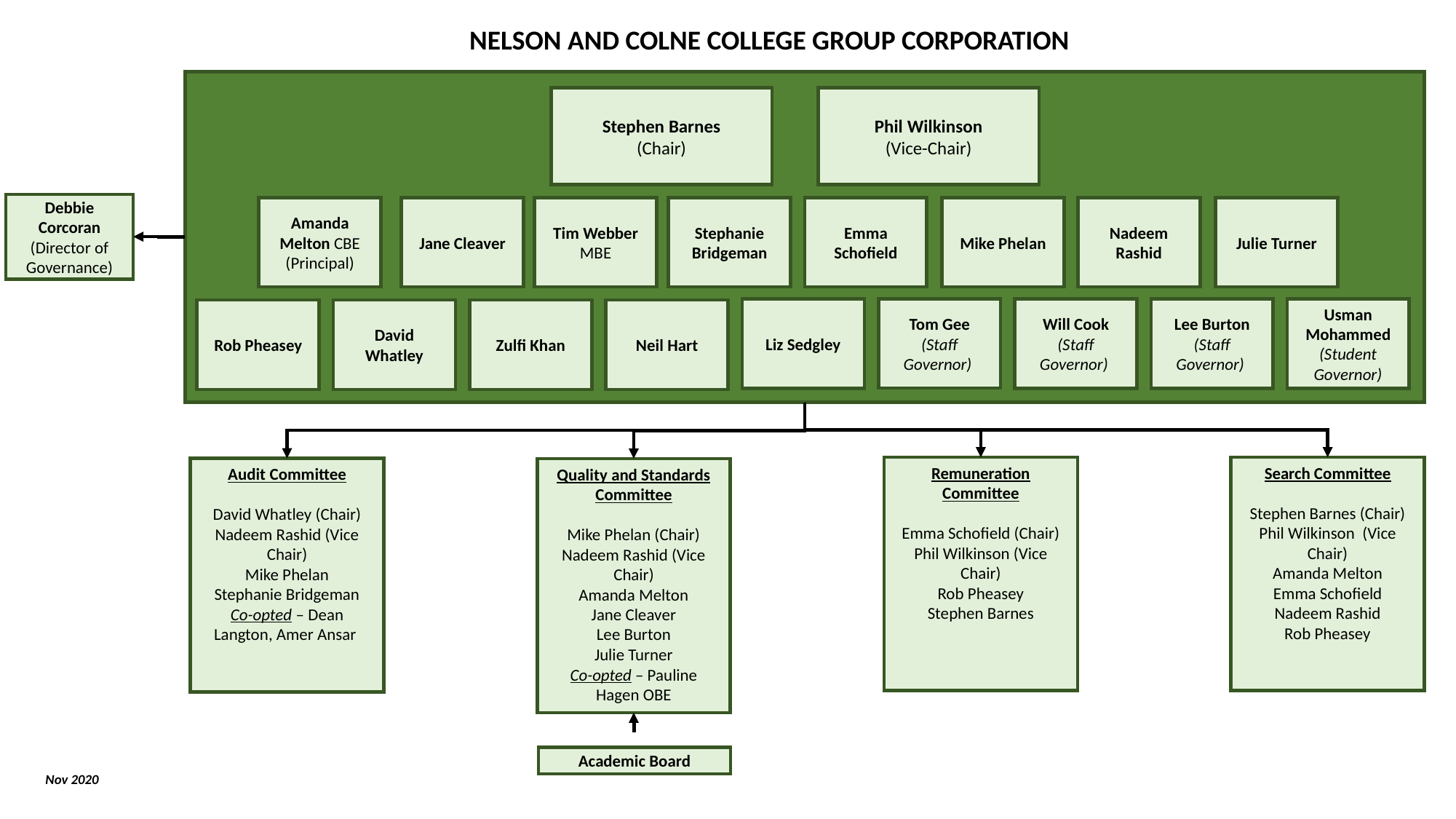

#
NELSON AND COLNE COLLEGE GROUP CORPORATION

Stephen Barnes
(Chair)
Phil Wilkinson
(Vice-Chair)
Debbie Corcoran
(Director of Governance)

Amanda Melton CBE
(Principal)

Jane Cleaver
Tim Webber MBE

Stephanie Bridgeman

Emma Schofield
Mike Phelan
Nadeem Rashid
Julie Turner
Liz Sedgley
Will Cook
(Staff Governor)
Tom Gee
(Staff Governor)
Lee Burton
(Staff Governor)
Usman Mohammed
(Student Governor)
Rob Pheasey
Zulfi Khan
Neil Hart
David Whatley
Remuneration Committee

Emma Schofield (Chair)
Phil Wilkinson (Vice Chair)
Rob Pheasey
Stephen Barnes
 Chair)
Search Committee

Stephen Barnes (Chair)
Phil Wilkinson  (Vice Chair)
Amanda Melton
Emma Schofield
Nadeem Rashid
Rob Pheasey
Chair)
Audit Committee

David Whatley (Chair)
Nadeem Rashid (Vice Chair)
Mike Phelan
Stephanie Bridgeman
Co-opted – Dean Langton, Amer Ansar

Quality and Standards Committee

Mike Phelan (Chair)
Nadeem Rashid (Vice Chair)
Amanda Melton
Jane Cleaver
Lee Burton
Julie Turner
Co-opted – Pauline Hagen OBE

Academic Board

Nov 2020